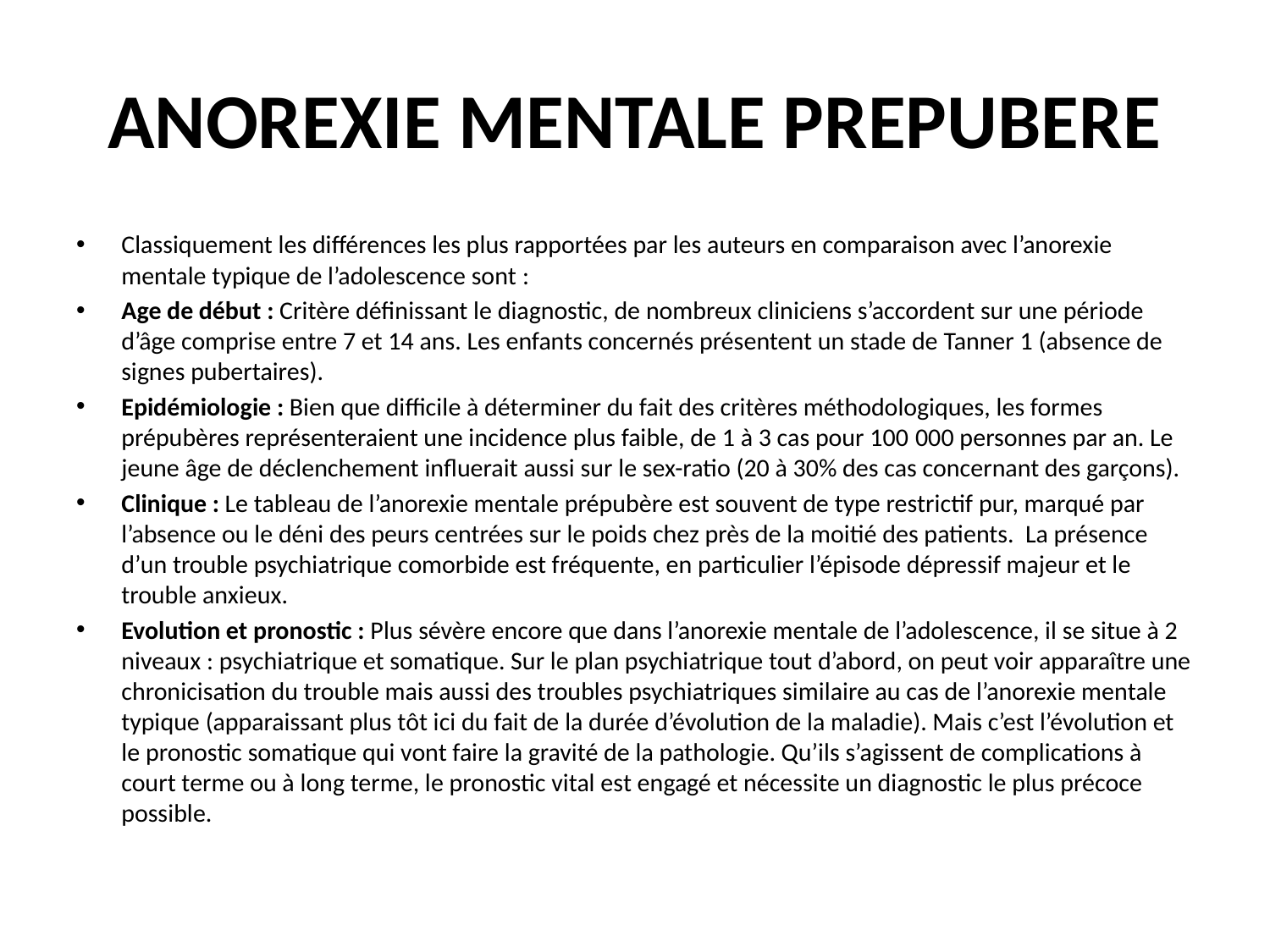

# ANOREXIE MENTALE PREPUBERE
Classiquement les différences les plus rapportées par les auteurs en comparaison avec l’anorexie mentale typique de l’adolescence sont :
Age de début : Critère définissant le diagnostic, de nombreux cliniciens s’accordent sur une période d’âge comprise entre 7 et 14 ans. Les enfants concernés présentent un stade de Tanner 1 (absence de signes pubertaires).
Epidémiologie : Bien que difficile à déterminer du fait des critères méthodologiques, les formes prépubères représenteraient une incidence plus faible, de 1 à 3 cas pour 100 000 personnes par an. Le jeune âge de déclenchement influerait aussi sur le sex-ratio (20 à 30% des cas concernant des garçons).
Clinique : Le tableau de l’anorexie mentale prépubère est souvent de type restrictif pur, marqué par l’absence ou le déni des peurs centrées sur le poids chez près de la moitié des patients.  La présence d’un trouble psychiatrique comorbide est fréquente, en particulier l’épisode dépressif majeur et le trouble anxieux.
Evolution et pronostic : Plus sévère encore que dans l’anorexie mentale de l’adolescence, il se situe à 2 niveaux : psychiatrique et somatique. Sur le plan psychiatrique tout d’abord, on peut voir apparaître une chronicisation du trouble mais aussi des troubles psychiatriques similaire au cas de l’anorexie mentale typique (apparaissant plus tôt ici du fait de la durée d’évolution de la maladie). Mais c’est l’évolution et le pronostic somatique qui vont faire la gravité de la pathologie. Qu’ils s’agissent de complications à court terme ou à long terme, le pronostic vital est engagé et nécessite un diagnostic le plus précoce possible.